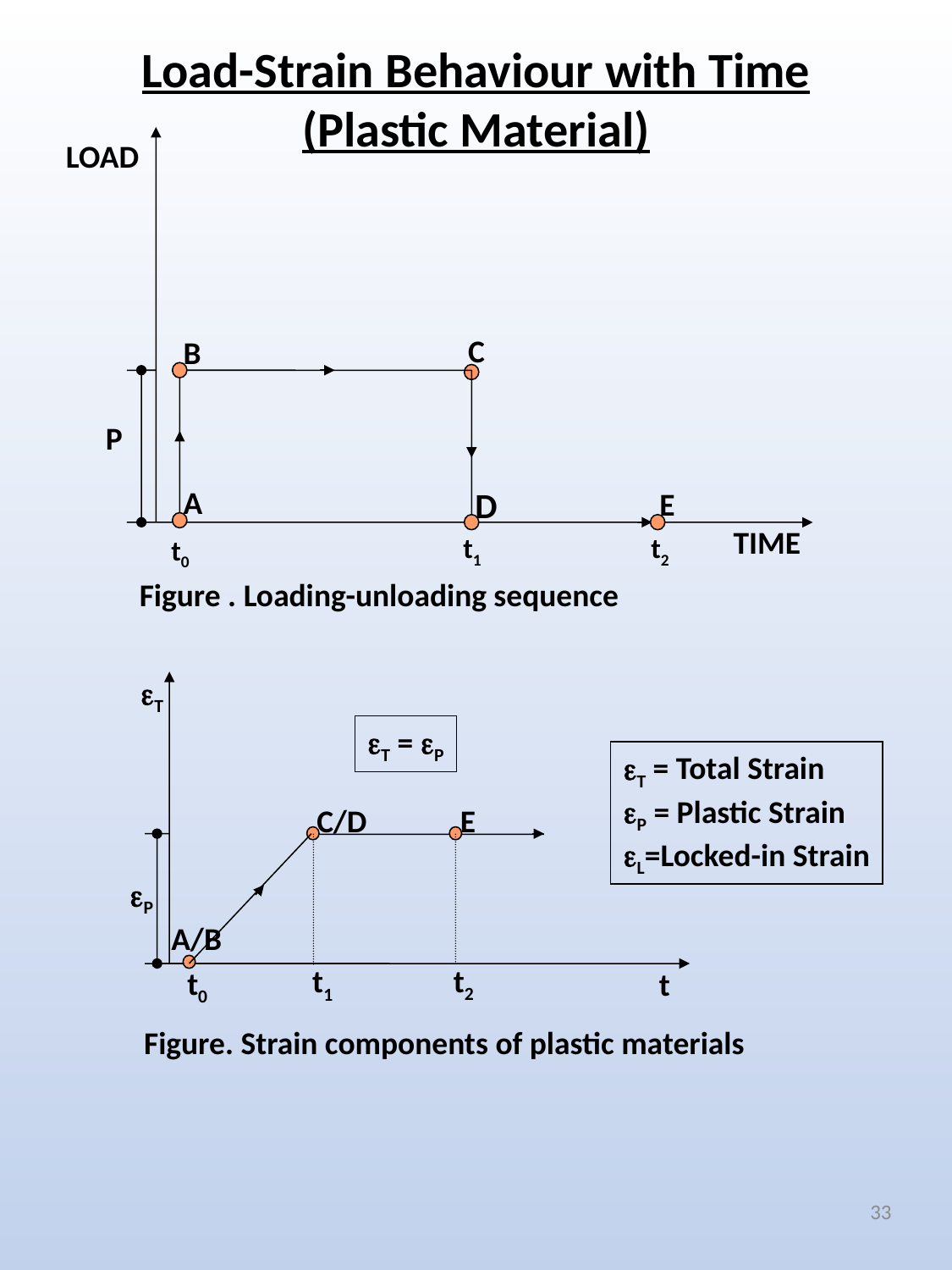

Load-Strain Behaviour with Time
(Plastic Material)

LOAD
C
B

P

A
D
E

TIME

t1
t2
t0
	Figure . Loading-unloading sequence
εT

εT = εP
εT = Total Strain
εP = Plastic Strain
εL=Locked-in Strain
C/D
 E

εP

A/B

t2
t1

t0
t

Figure. Strain components of plastic materials
33